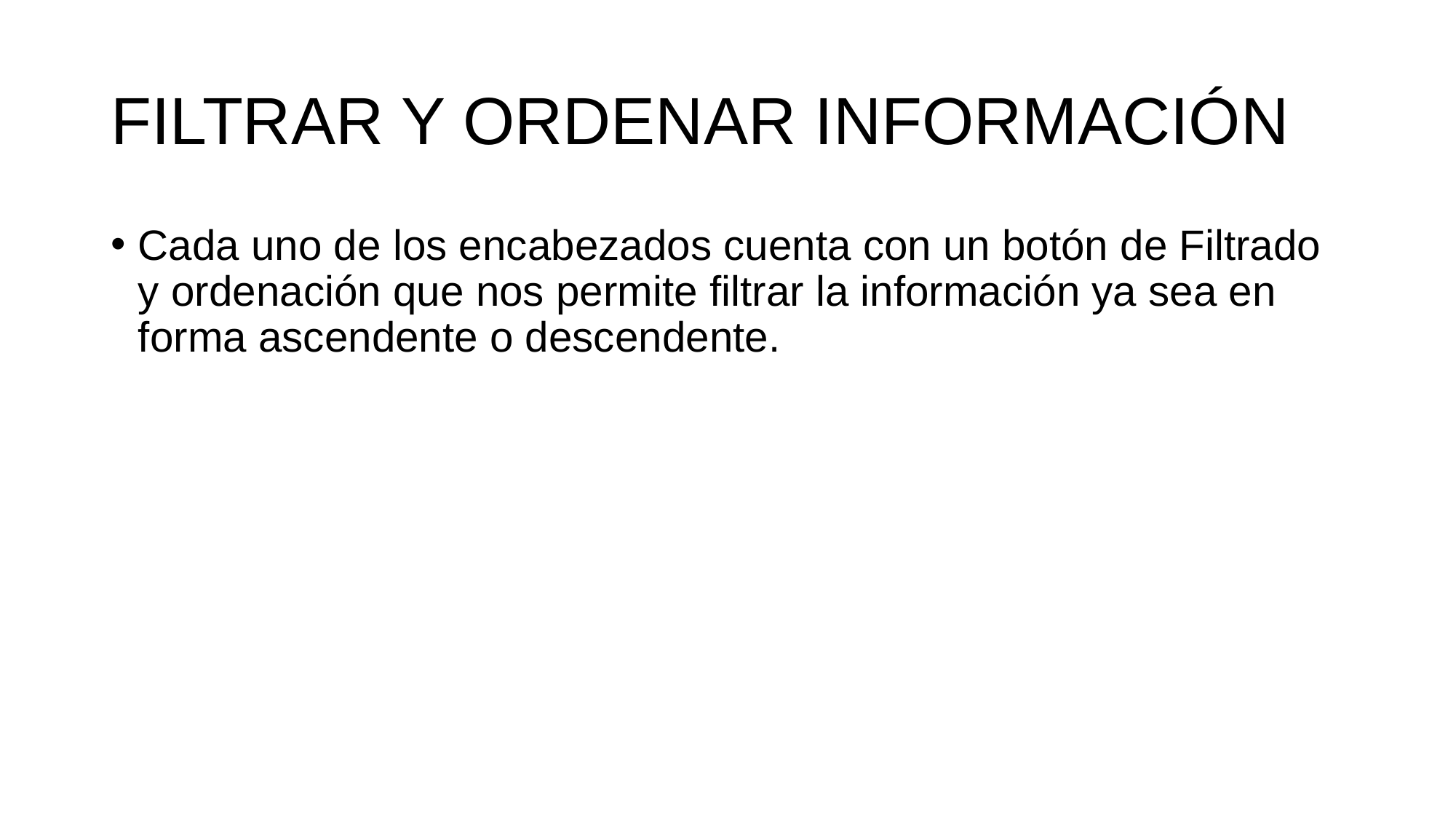

# FILTRAR Y ORDENAR INFORMACIÓN
Cada uno de los encabezados cuenta con un botón de Filtrado y ordenación que nos permite filtrar la información ya sea en forma ascendente o descendente.